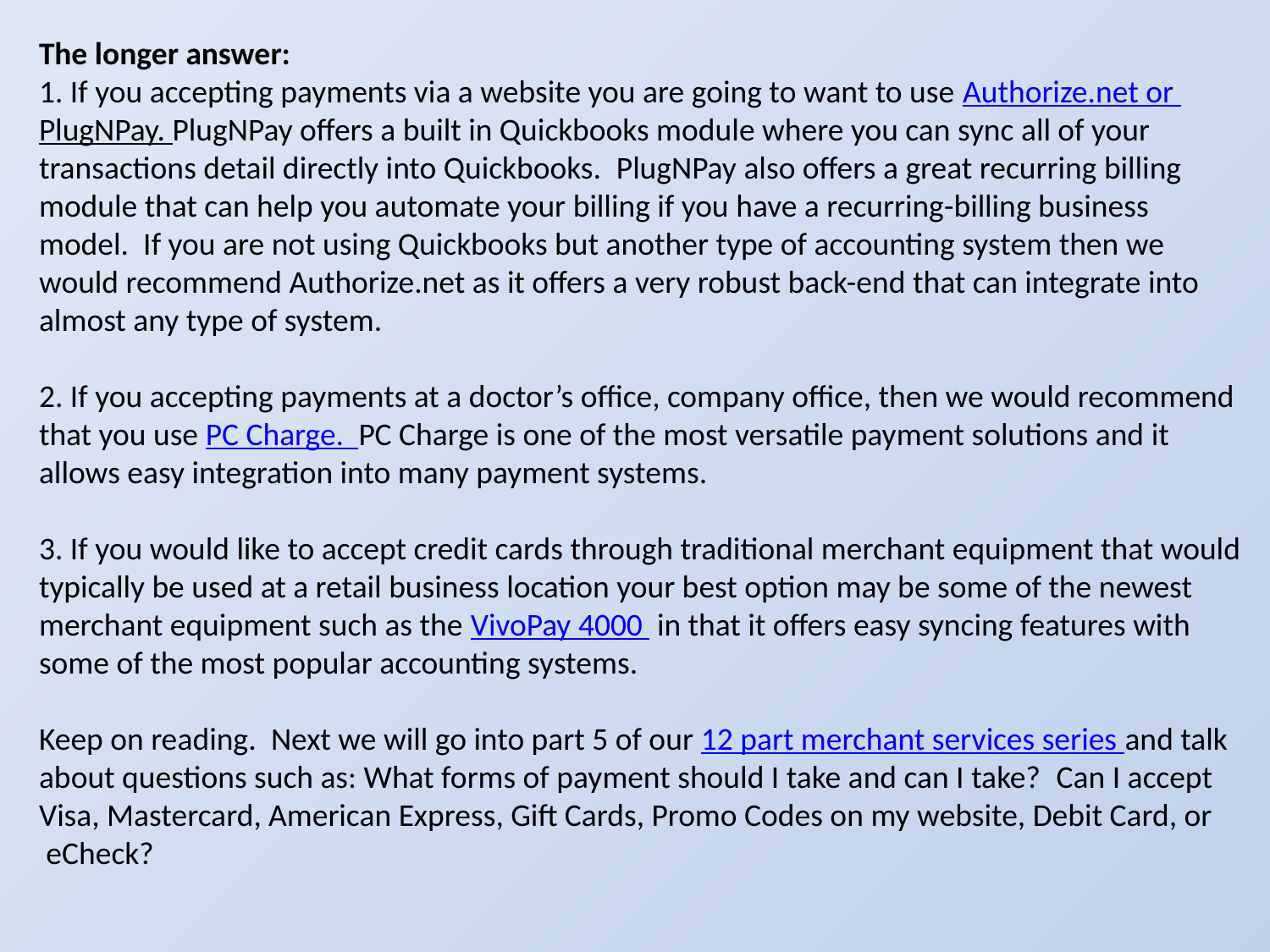

The longer answer:
1. If you accepting payments via a website you are going to want to use Authorize.net or PlugNPay. PlugNPay offers a built in Quickbooks module where you can sync all of your transactions detail directly into Quickbooks.  PlugNPay also offers a great recurring billing module that can help you automate your billing if you have a recurring-billing business model.  If you are not using Quickbooks but another type of accounting system then we would recommend Authorize.net as it offers a very robust back-end that can integrate into almost any type of system.

2. If you accepting payments at a doctor’s office, company office, then we would recommend that you use PC Charge.  PC Charge is one of the most versatile payment solutions and it allows easy integration into many payment systems.

3. If you would like to accept credit cards through traditional merchant equipment that would typically be used at a retail business location your best option may be some of the newest merchant equipment such as the VivoPay 4000  in that it offers easy syncing features with some of the most popular accounting systems.

Keep on reading.  Next we will go into part 5 of our 12 part merchant services series and talk about questions such as: What forms of payment should I take and can I take?  Can I accept Visa, Mastercard, American Express, Gift Cards, Promo Codes on my website, Debit Card, or  eCheck?